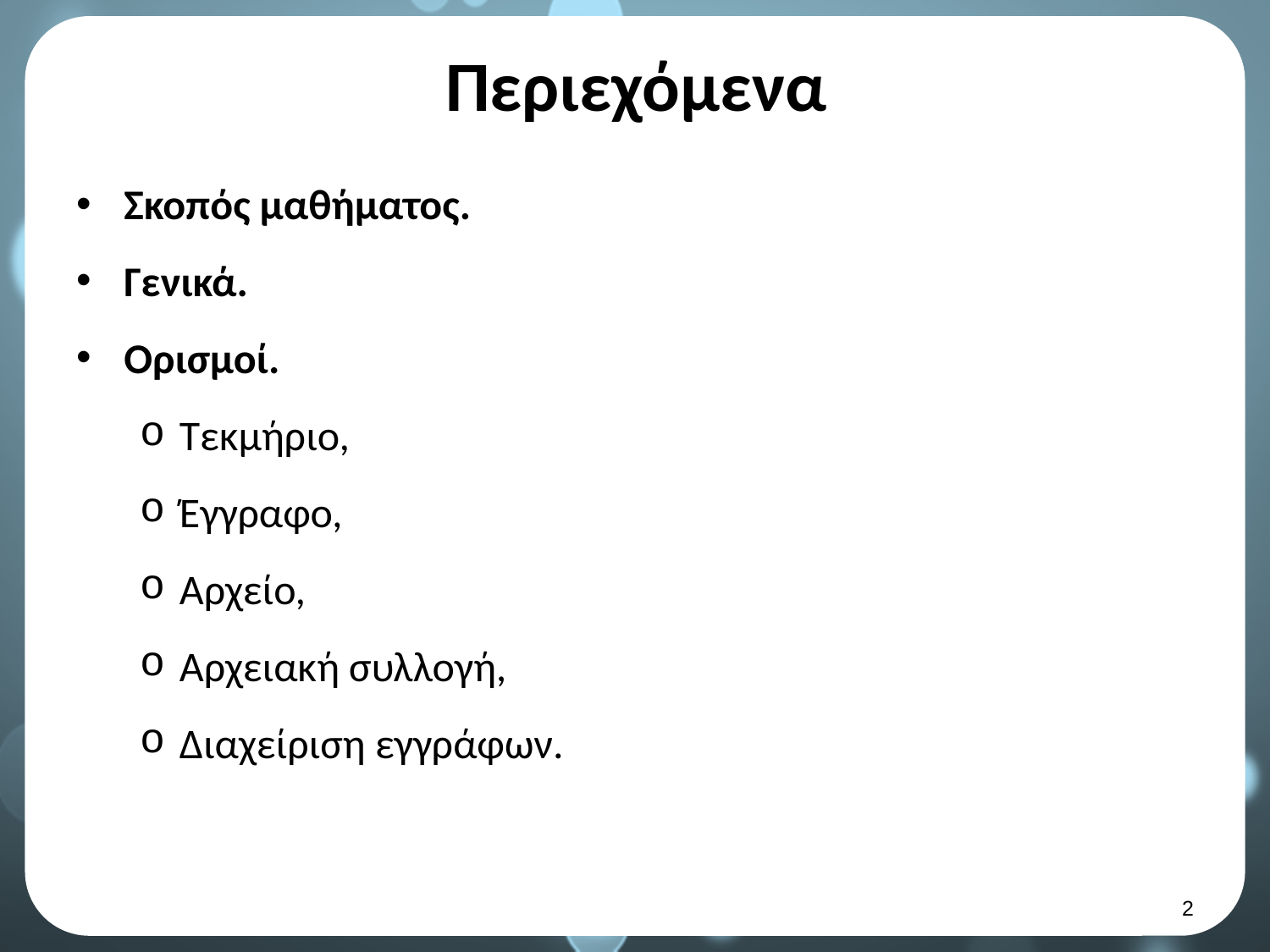

# Περιεχόμενα
Σκοπός μαθήματος.
Γενικά.
Ορισμοί.
Τεκμήριο,
Έγγραφο,
Αρχείο,
Αρχειακή συλλογή,
Διαχείριση εγγράφων.
2